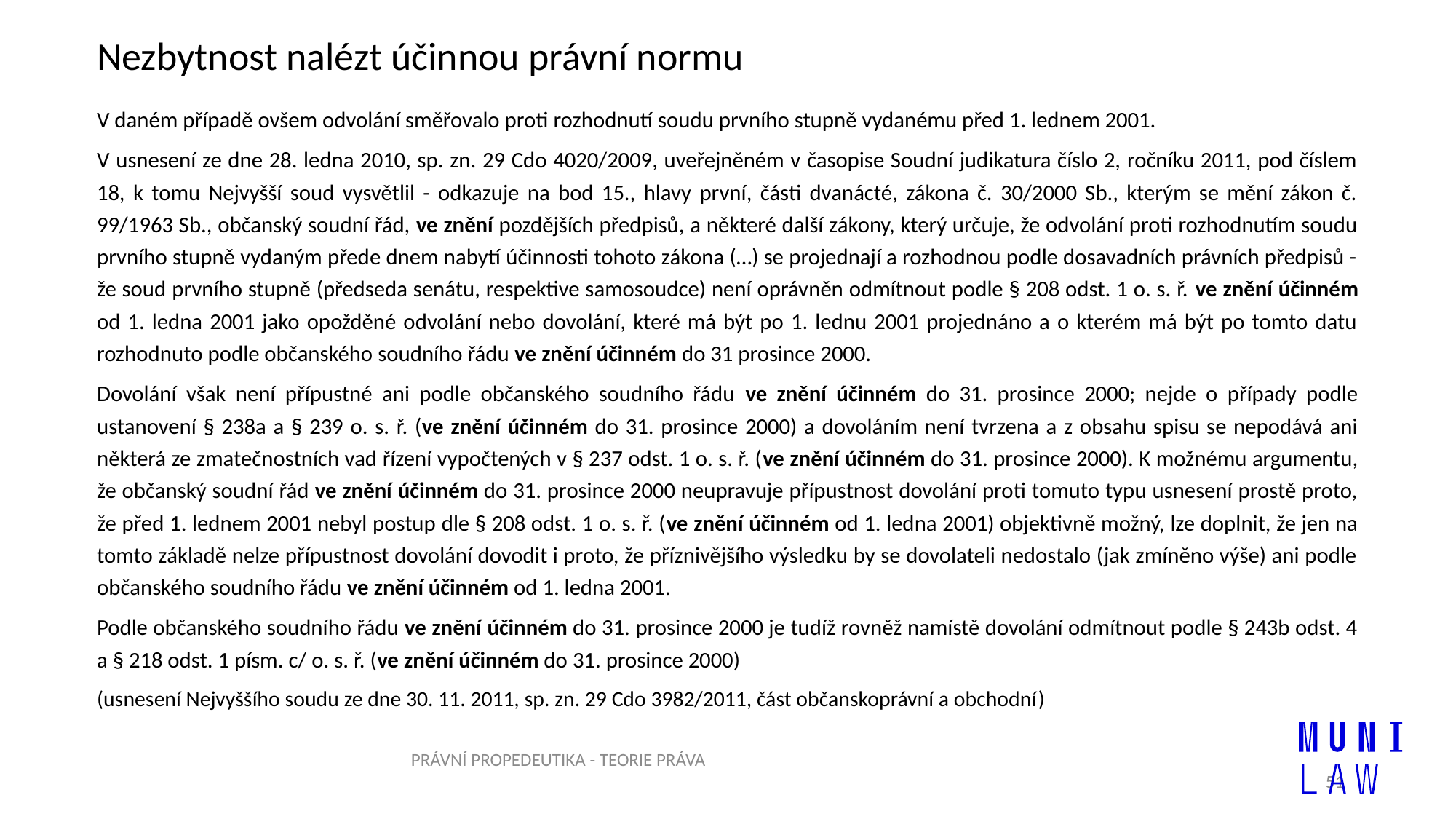

# Nezbytnost nalézt účinnou právní normu
V daném případě ovšem odvolání směřovalo proti rozhodnutí soudu prvního stupně vydanému před 1. lednem 2001.
V usnesení ze dne 28. ledna 2010, sp. zn. 29 Cdo 4020/2009, uveřejněném v časopise Soudní judikatura číslo 2, ročníku 2011, pod číslem 18, k tomu Nejvyšší soud vysvětlil - odkazuje na bod 15., hlavy první, části dvanácté, zákona č. 30/2000 Sb., kterým se mění zákon č. 99/1963 Sb., občanský soudní řád, ve znění pozdějších předpisů, a některé další zákony, který určuje, že odvolání proti rozhodnutím soudu prvního stupně vydaným přede dnem nabytí účinnosti tohoto zákona (…) se projednají a rozhodnou podle dosavadních právních předpisů - že soud prvního stupně (předseda senátu, respektive samosoudce) není oprávněn odmítnout podle § 208 odst. 1 o. s. ř. ve znění účinném od 1. ledna 2001 jako opožděné odvolání nebo dovolání, které má být po 1. lednu 2001 projednáno a o kterém má být po tomto datu rozhodnuto podle občanského soudního řádu ve znění účinném do 31 prosince 2000.
Dovolání však není přípustné ani podle občanského soudního řádu ve znění účinném do 31. prosince 2000; nejde o případy podle ustanovení § 238a a § 239 o. s. ř. (ve znění účinném do 31. prosince 2000) a dovoláním není tvrzena a z obsahu spisu se nepodává ani některá ze zmatečnostních vad řízení vypočtených v § 237 odst. 1 o. s. ř. (ve znění účinném do 31. prosince 2000). K možnému argumentu, že občanský soudní řád ve znění účinném do 31. prosince 2000 neupravuje přípustnost dovolání proti tomuto typu usnesení prostě proto, že před 1. lednem 2001 nebyl postup dle § 208 odst. 1 o. s. ř. (ve znění účinném od 1. ledna 2001) objektivně možný, lze doplnit, že jen na tomto základě nelze přípustnost dovolání dovodit i proto, že příznivějšího výsledku by se dovolateli nedostalo (jak zmíněno výše) ani podle občanského soudního řádu ve znění účinném od 1. ledna 2001.
Podle občanského soudního řádu ve znění účinném do 31. prosince 2000 je tudíž rovněž namístě dovolání odmítnout podle § 243b odst. 4 a § 218 odst. 1 písm. c/ o. s. ř. (ve znění účinném do 31. prosince 2000)
(usnesení Nejvyššího soudu ze dne 30. 11. 2011, sp. zn. 29 Cdo 3982/2011, část občanskoprávní a obchodní)
PRÁVNÍ PROPEDEUTIKA - TEORIE PRÁVA
51